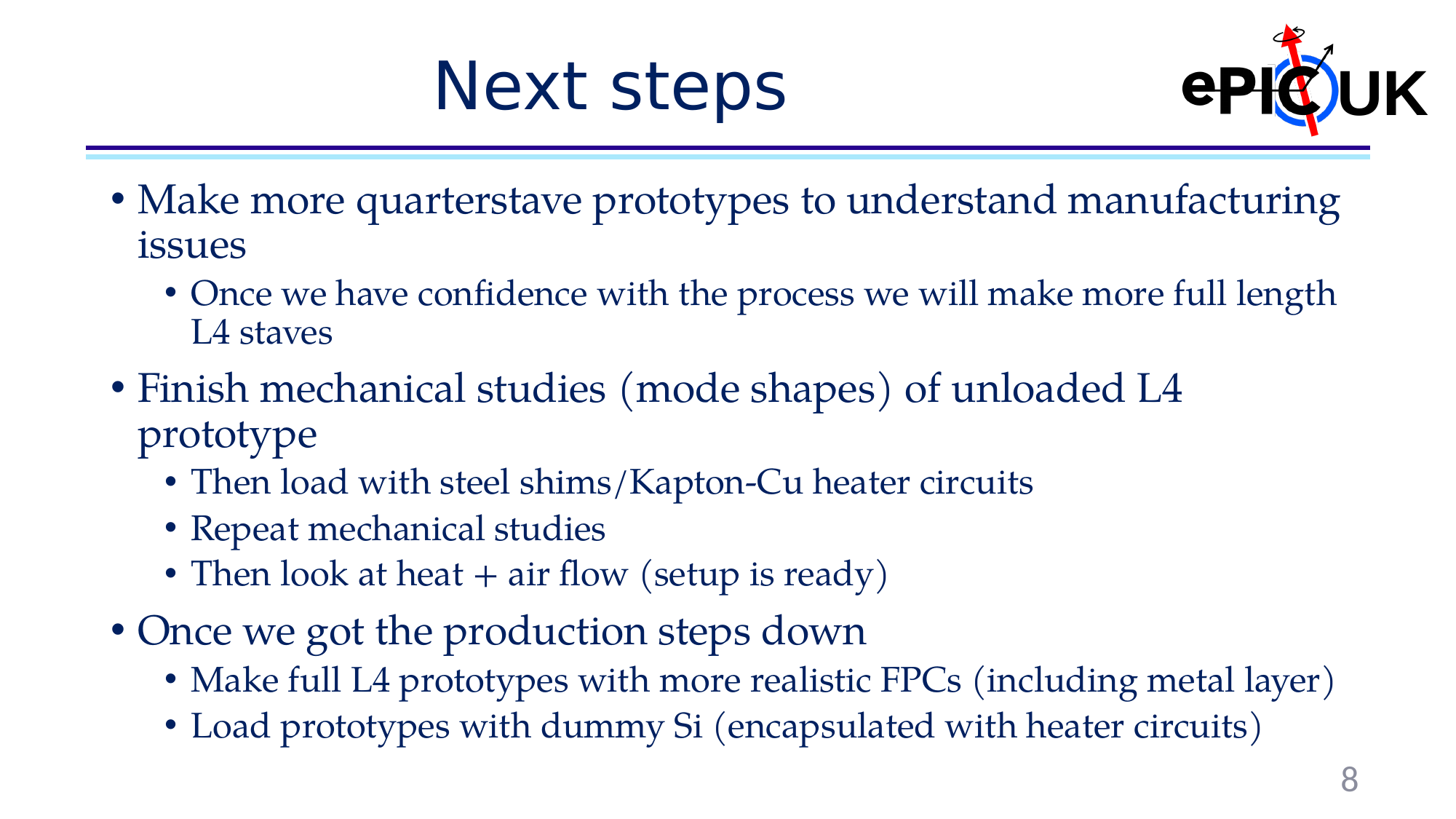

# Next steps
Make more quarterstave prototypes to understand manufacturing issues
Once we have confidence with the process we will make more full length L4 staves
Finish mechanical studies (mode shapes) of unloaded L4 prototype
Then load with steel shims/Kapton-Cu heater circuits
Repeat mechanical studies
Then look at heat + air flow (setup is ready)
Once we got the production steps down
Make full L4 prototypes with more realistic FPCs (including metal layer)
Load prototypes with dummy Si (encapsulated with heater circuits)
8